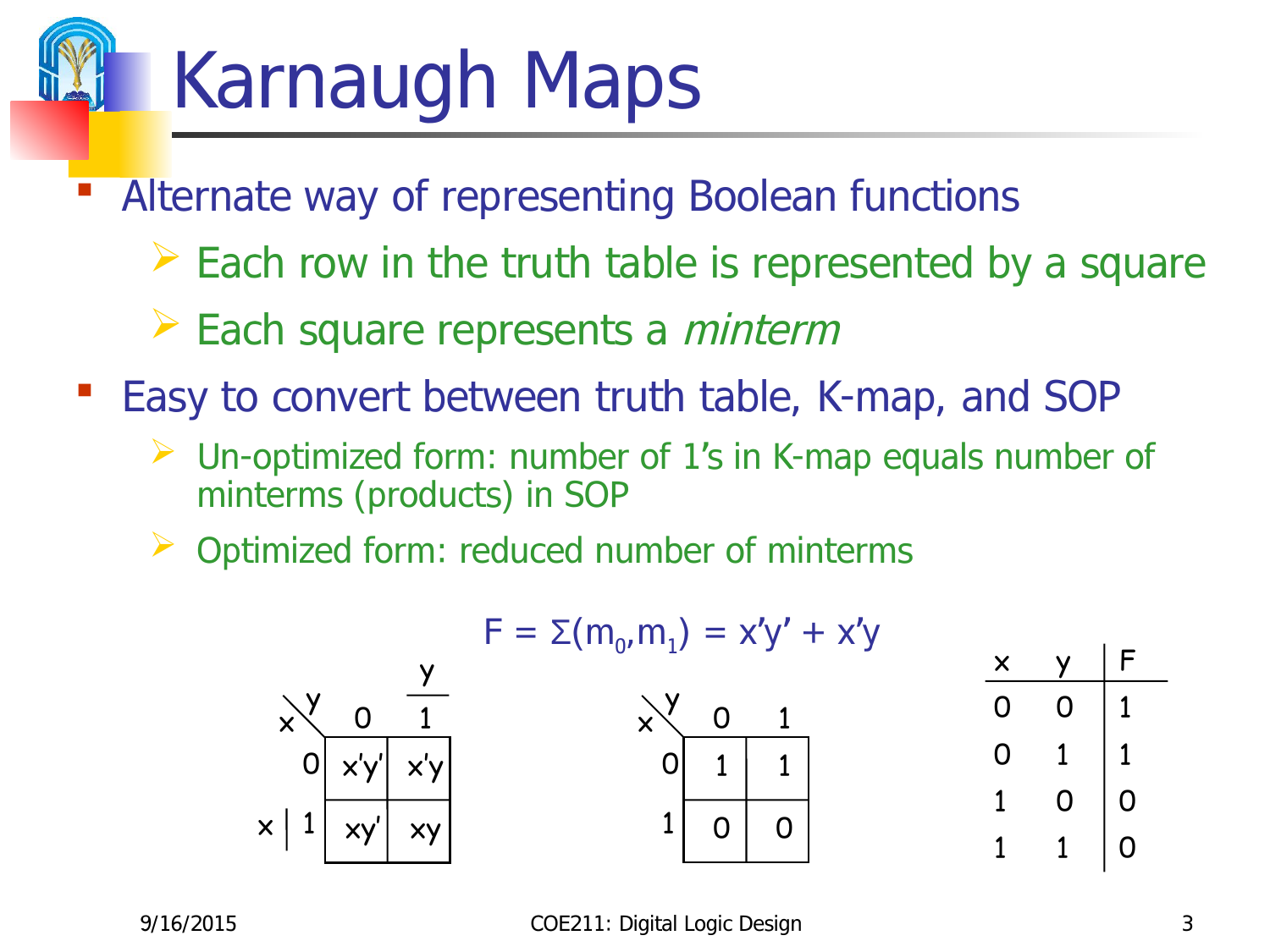

# Karnaugh Maps
Alternate way of representing Boolean functions
Each row in the truth table is represented by a square
Each square represents a minterm
Easy to convert between truth table, K-map, and SOP
Un-optimized form: number of 1’s in K-map equals number of minterms (products) in SOP
Optimized form: reduced number of minterms
F = Σ(m0,m1) = x’y’ + x’y
x	y	F
0	0	1
0	1	1
1	0	0
1	1	0

y
y

0
1
x

x’y’
x’y
0

1
x

xy’
xy
y

0
1
x

1
1
0

1
0
0

9/16/2015
COE211: Digital Logic Design
3